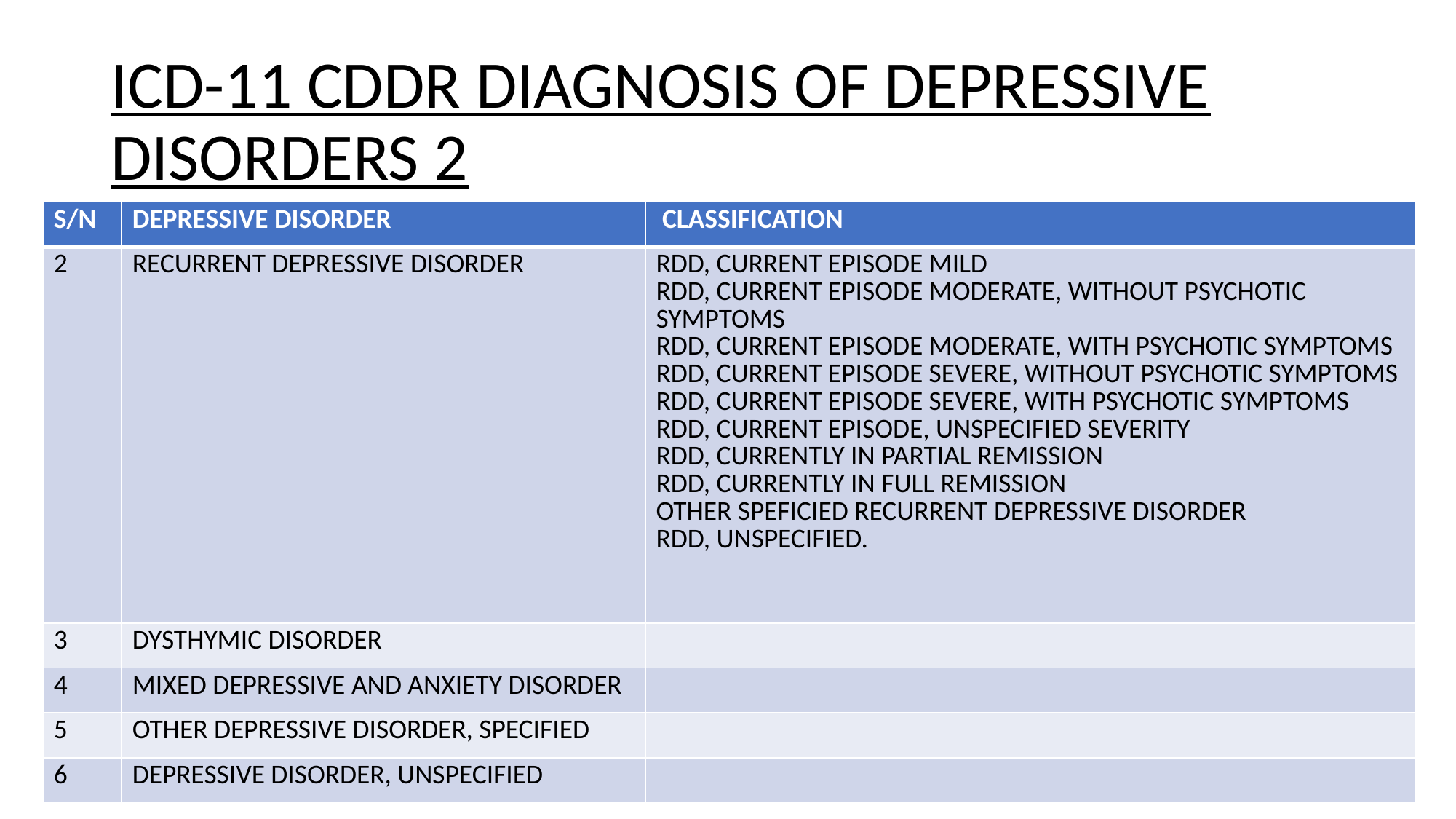

# ICD-11 CDDR DIAGNOSIS OF DEPRESSIVE DISORDERS 2
| S/N | DEPRESSIVE DISORDER | CLASSIFICATION |
| --- | --- | --- |
| 2 | RECURRENT DEPRESSIVE DISORDER | RDD, CURRENT EPISODE MILD RDD, CURRENT EPISODE MODERATE, WITHOUT PSYCHOTIC SYMPTOMS RDD, CURRENT EPISODE MODERATE, WITH PSYCHOTIC SYMPTOMS RDD, CURRENT EPISODE SEVERE, WITHOUT PSYCHOTIC SYMPTOMS RDD, CURRENT EPISODE SEVERE, WITH PSYCHOTIC SYMPTOMS RDD, CURRENT EPISODE, UNSPECIFIED SEVERITY RDD, CURRENTLY IN PARTIAL REMISSION RDD, CURRENTLY IN FULL REMISSION OTHER SPEFICIED RECURRENT DEPRESSIVE DISORDER RDD, UNSPECIFIED. |
| 3 | DYSTHYMIC DISORDER |  |
| 4 | MIXED DEPRESSIVE AND ANXIETY DISORDER |  |
| 5 | OTHER DEPRESSIVE DISORDER, SPECIFIED |  |
| 6 | DEPRESSIVE DISORDER, UNSPECIFIED |  |
11